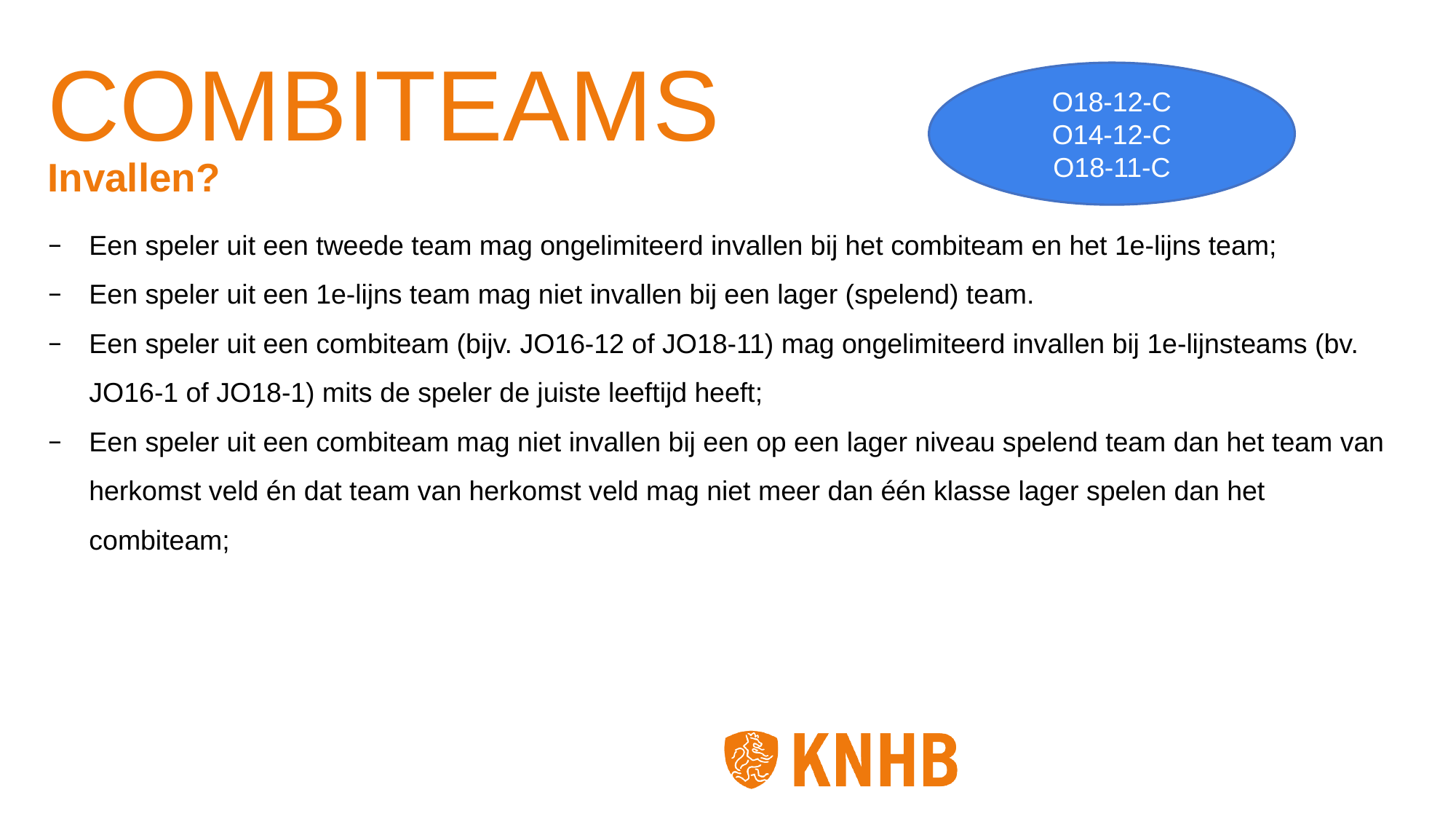

# COMBITEAMS
O18-12-C
O14-12-C
O18-11-C
Invallen?

Een speler uit een tweede team mag ongelimiteerd invallen bij het combiteam en het 1e-lijns team;​
Een speler uit een 1e-lijns team mag niet invallen bij een lager (spelend) team.​
Een speler uit een combiteam (bijv. JO16-12 of JO18-11) mag ongelimiteerd invallen bij 1e-lijnsteams (bv. JO16-1 of JO18-1) mits de speler de juiste leeftijd heeft; ​
Een speler uit een combiteam mag niet invallen bij een op een lager niveau spelend team dan het team van herkomst veld én dat team van herkomst veld mag niet meer dan één klasse lager spelen dan het combiteam;